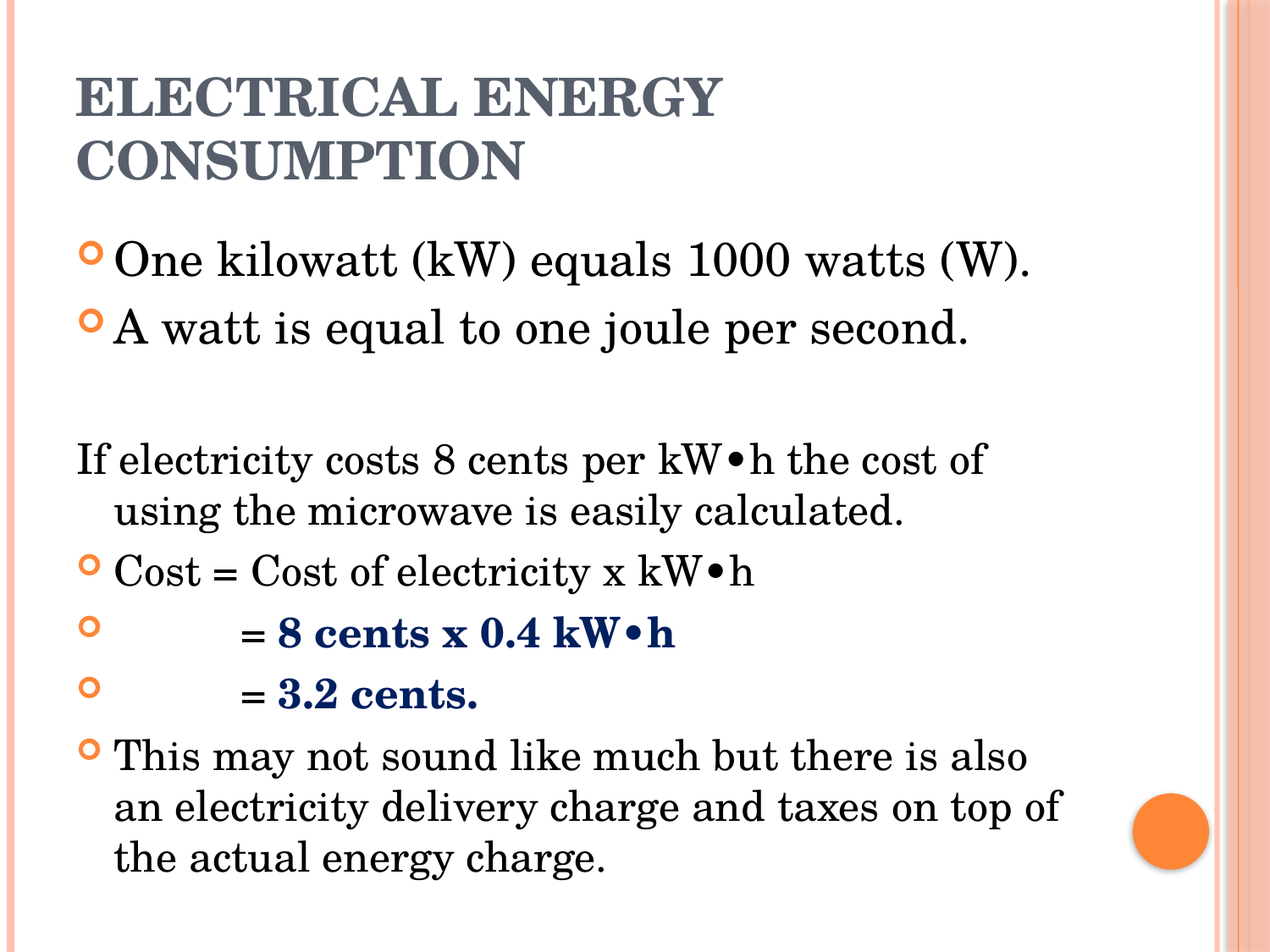

# Electrical Energy Consumption
One kilowatt (kW) equals 1000 watts (W).
A watt is equal to one joule per second.

If electricity costs 8 cents per kW•h the cost of using the microwave is easily calculated.
Cost = Cost of electricity x kW•h
	= 8 cents x 0.4 kW•h
	= 3.2 cents.
This may not sound like much but there is also an electricity delivery charge and taxes on top of the actual energy charge.